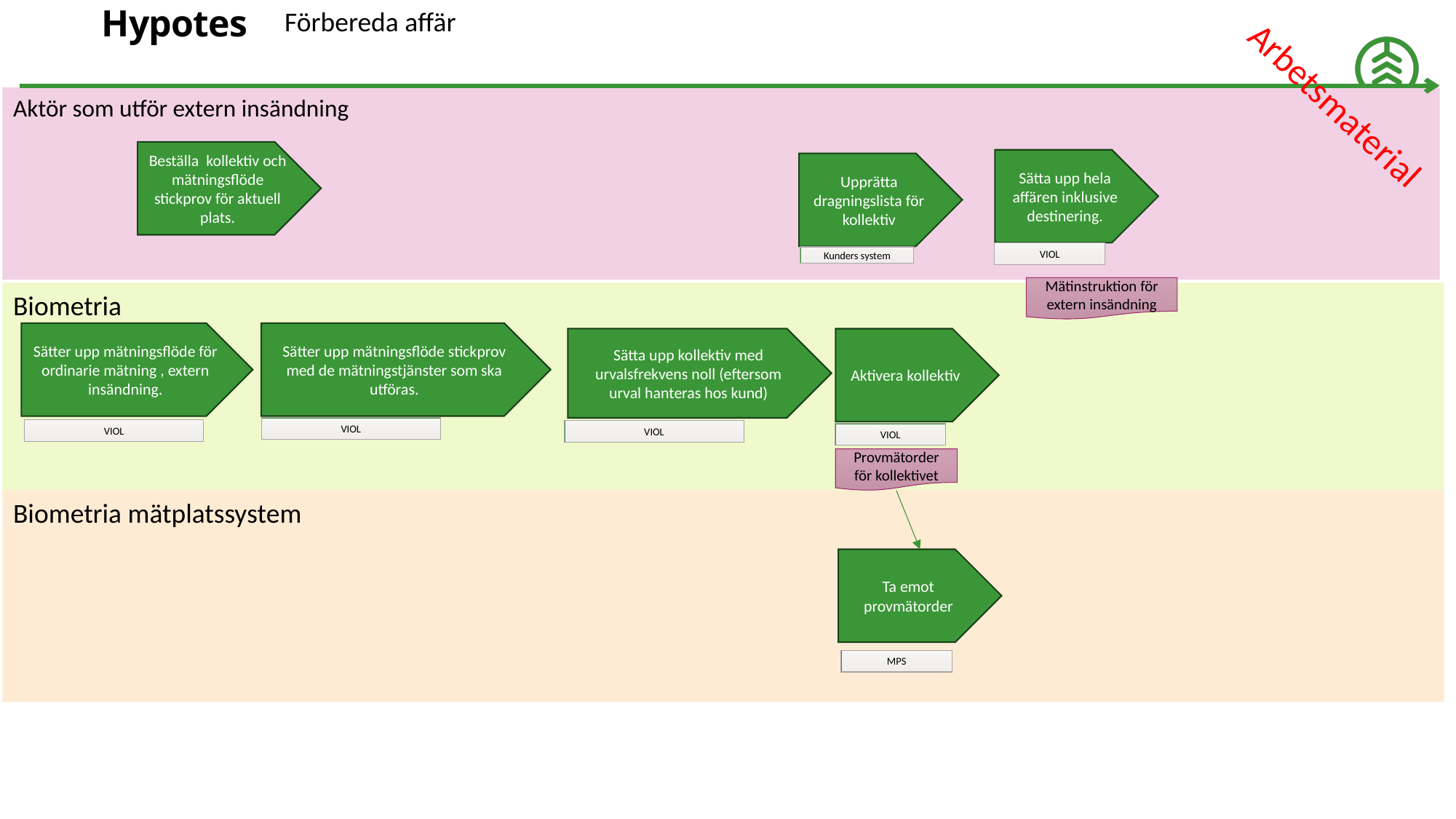

# Hypotes
Förbereda affär
Arbetsmaterial
Aktör som utför extern insändning
Beställa  kollektiv och mätningsflöde stickprov för aktuell plats.
Sätta upp hela affären inklusive destinering.
Upprätta dragningslista för kollektiv
VIOL
Kunders system
Mätinstruktion för extern insändning
Biometria
Sätter upp mätningsflöde stickprov med de mätningstjänster som ska utföras.
Sätter upp mätningsflöde för ordinarie mätning , extern insändning.
Sätta upp kollektiv med urvalsfrekvens noll (eftersom urval hanteras hos kund)
Aktivera kollektiv
VIOL
VIOL
VIOL
VIOL
Provmätorder för kollektivet
Biometria mätplatssystem
Ta emot provmätorder
MPS